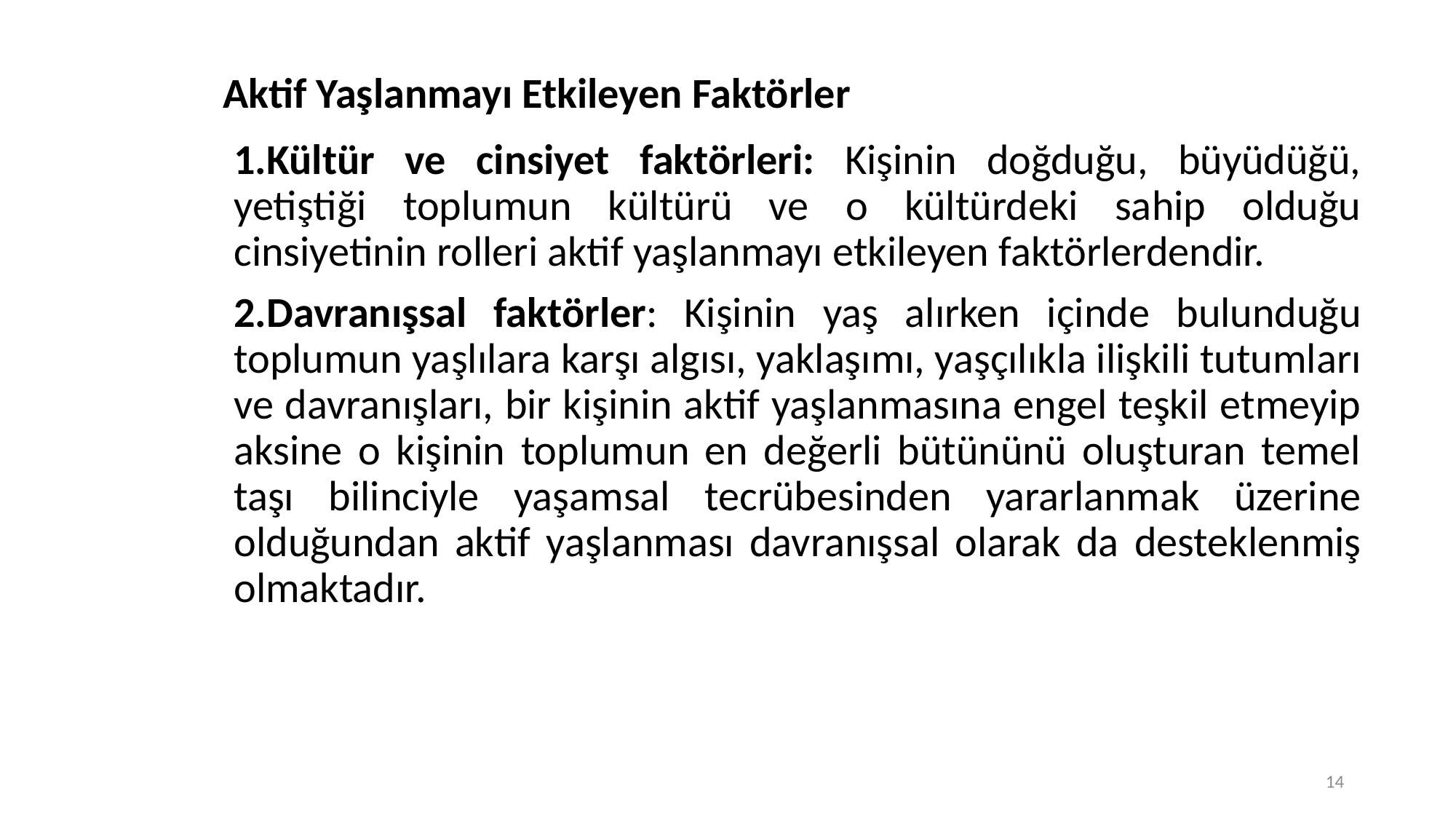

# Aktif Yaşlanmayı Etkileyen Faktörler
1.Kültür ve cinsiyet faktörleri: Kişinin doğduğu, büyüdüğü, yetiştiği toplumun kültürü ve o kültürdeki sahip olduğu cinsiyetinin rolleri aktif yaşlanmayı etkileyen faktörlerdendir.
2.Davranışsal faktörler: Kişinin yaş alırken içinde bulunduğu toplumun yaşlılara karşı algısı, yaklaşımı, yaşçılıkla ilişkili tutumları ve davranışları, bir kişinin aktif yaşlanmasına engel teşkil etmeyip aksine o kişinin toplumun en değerli bütününü oluşturan temel taşı bilinciyle yaşamsal tecrübesinden yararlanmak üzerine olduğundan aktif yaşlanması davranışsal olarak da desteklenmiş olmaktadır.

14